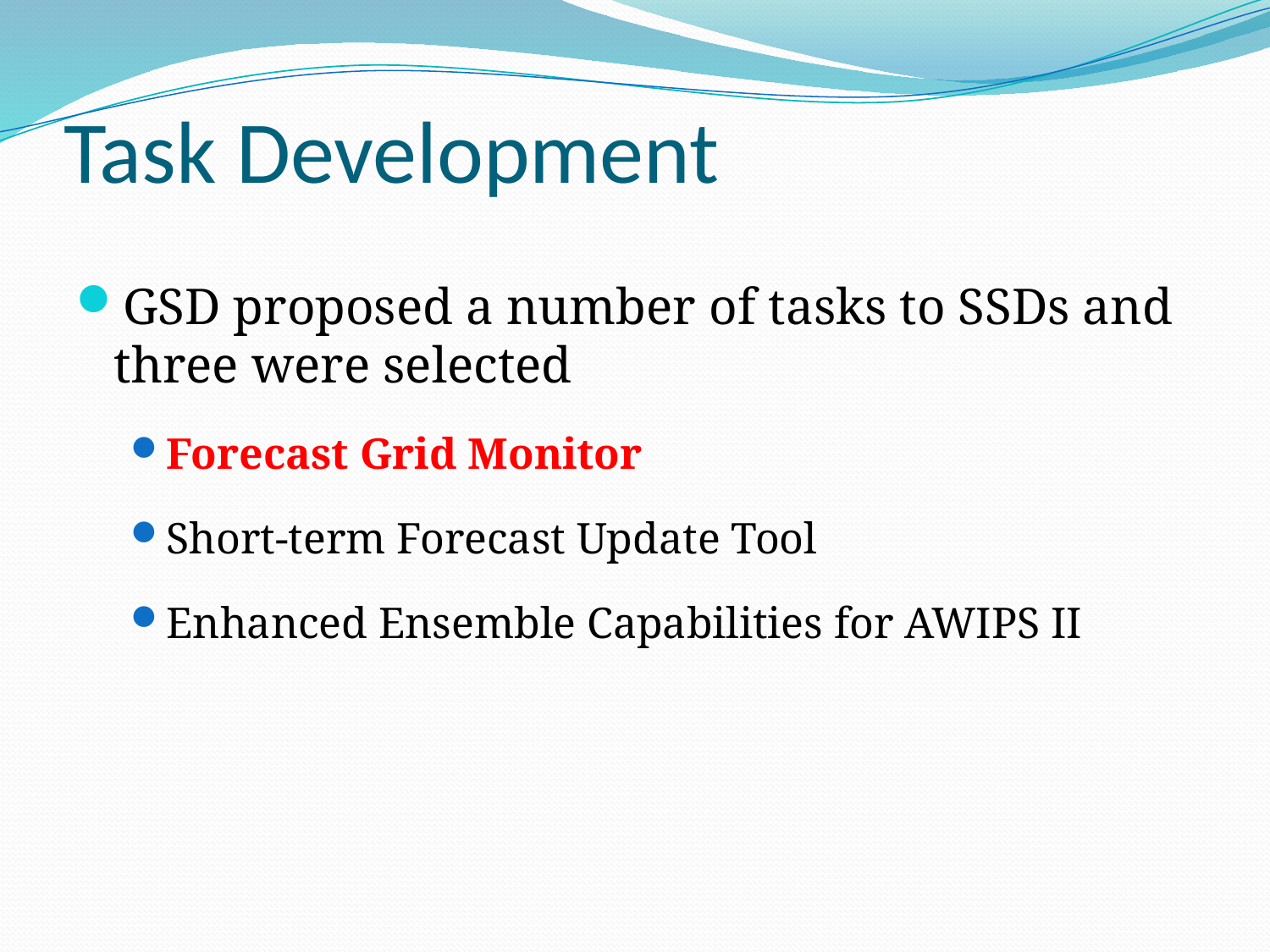

# Task Development
GSD proposed a number of tasks to SSDs and three were selected
Forecast Grid Monitor
Short-term Forecast Update Tool
Enhanced Ensemble Capabilities for AWIPS II